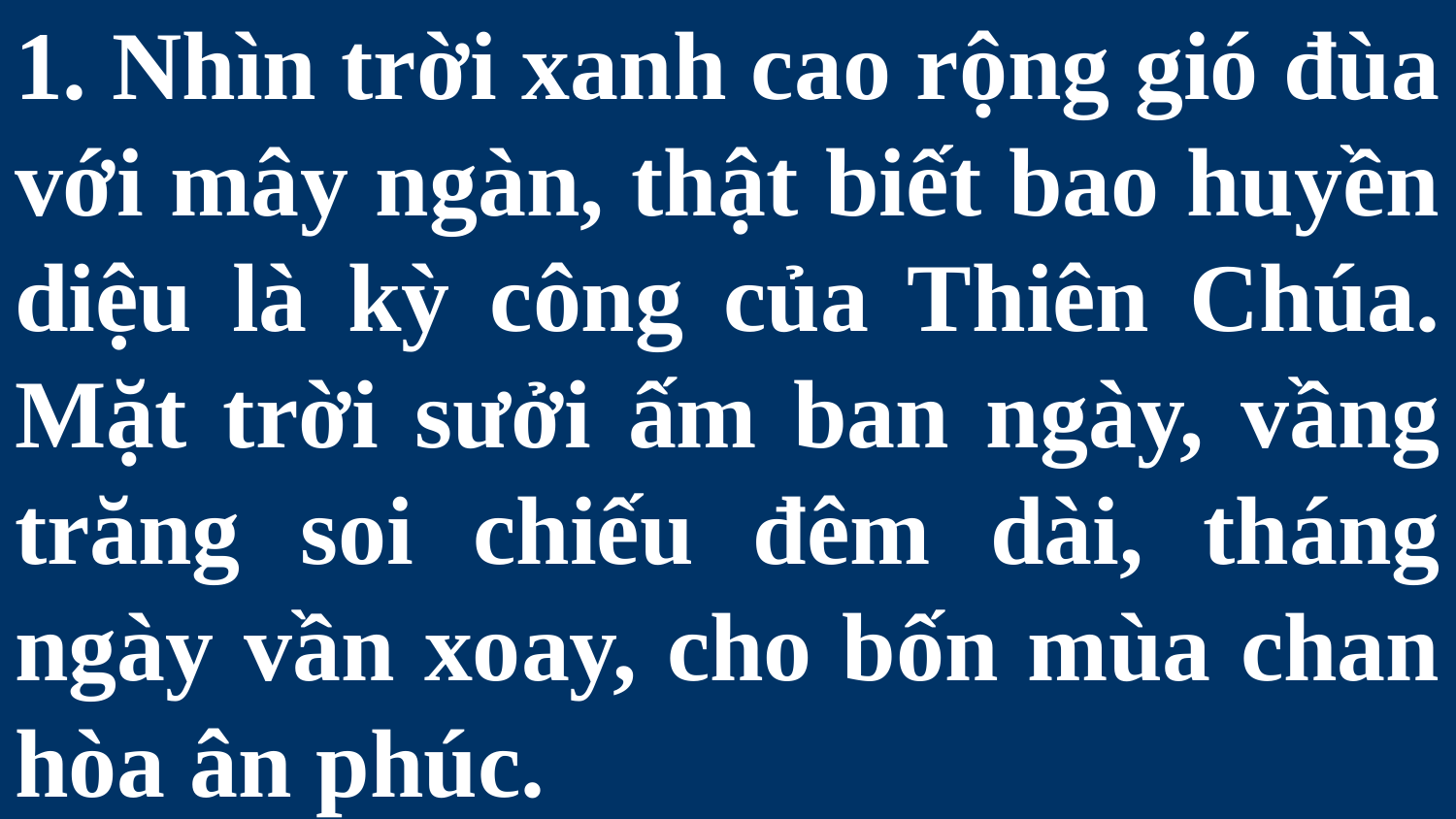

# 1. Nhìn trời xanh cao rộng gió đùa với mây ngàn, thật biết bao huyền diệu là kỳ công của Thiên Chúa. Mặt trời sưởi ấm ban ngày, vầng trăng soi chiếu đêm dài, tháng ngày vần xoay, cho bốn mùa chan hòa ân phúc.